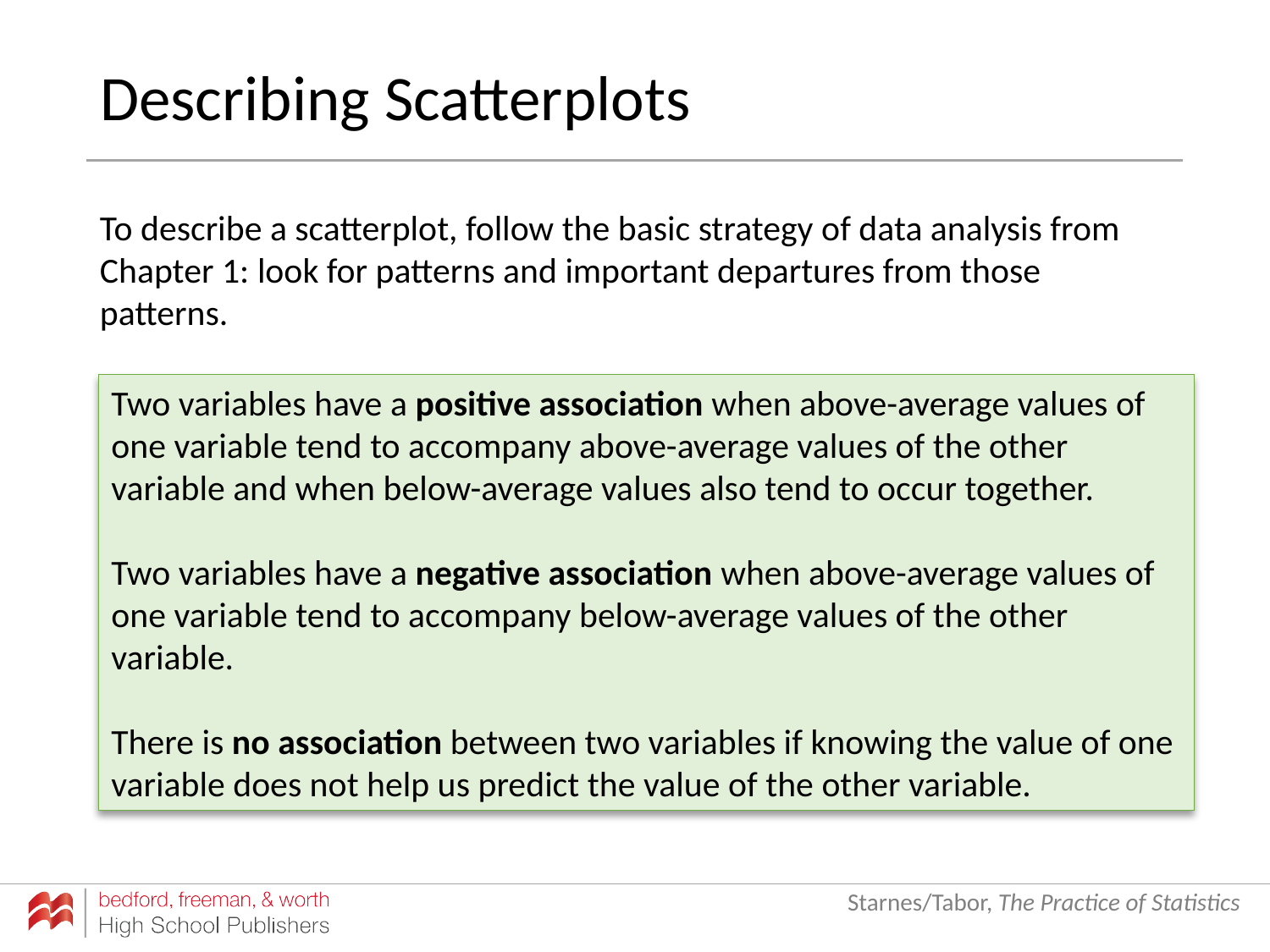

# Describing Scatterplots
To describe a scatterplot, follow the basic strategy of data analysis from Chapter 1: look for patterns and important departures from those patterns.
Two variables have a positive association when above-average values of one variable tend to accompany above-average values of the other variable and when below-average values also tend to occur together.

Two variables have a negative association when above-average values of one variable tend to accompany below-average values of the other variable.

There is no association between two variables if knowing the value of one variable does not help us predict the value of the other variable.